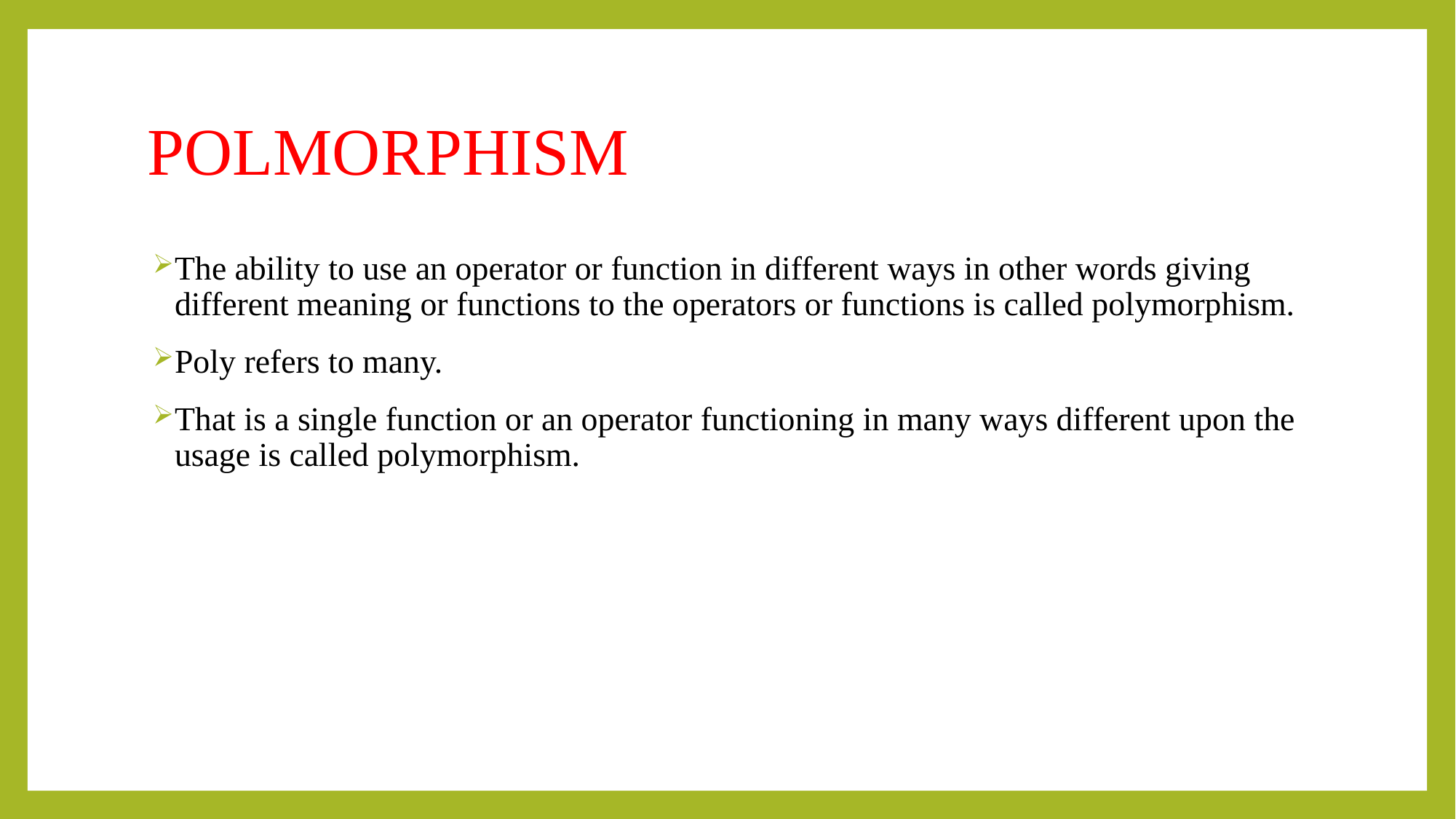

# POLMORPHISM
The ability to use an operator or function in different ways in other words giving different meaning or functions to the operators or functions is called polymorphism.
Poly refers to many.
That is a single function or an operator functioning in many ways different upon the usage is called polymorphism.